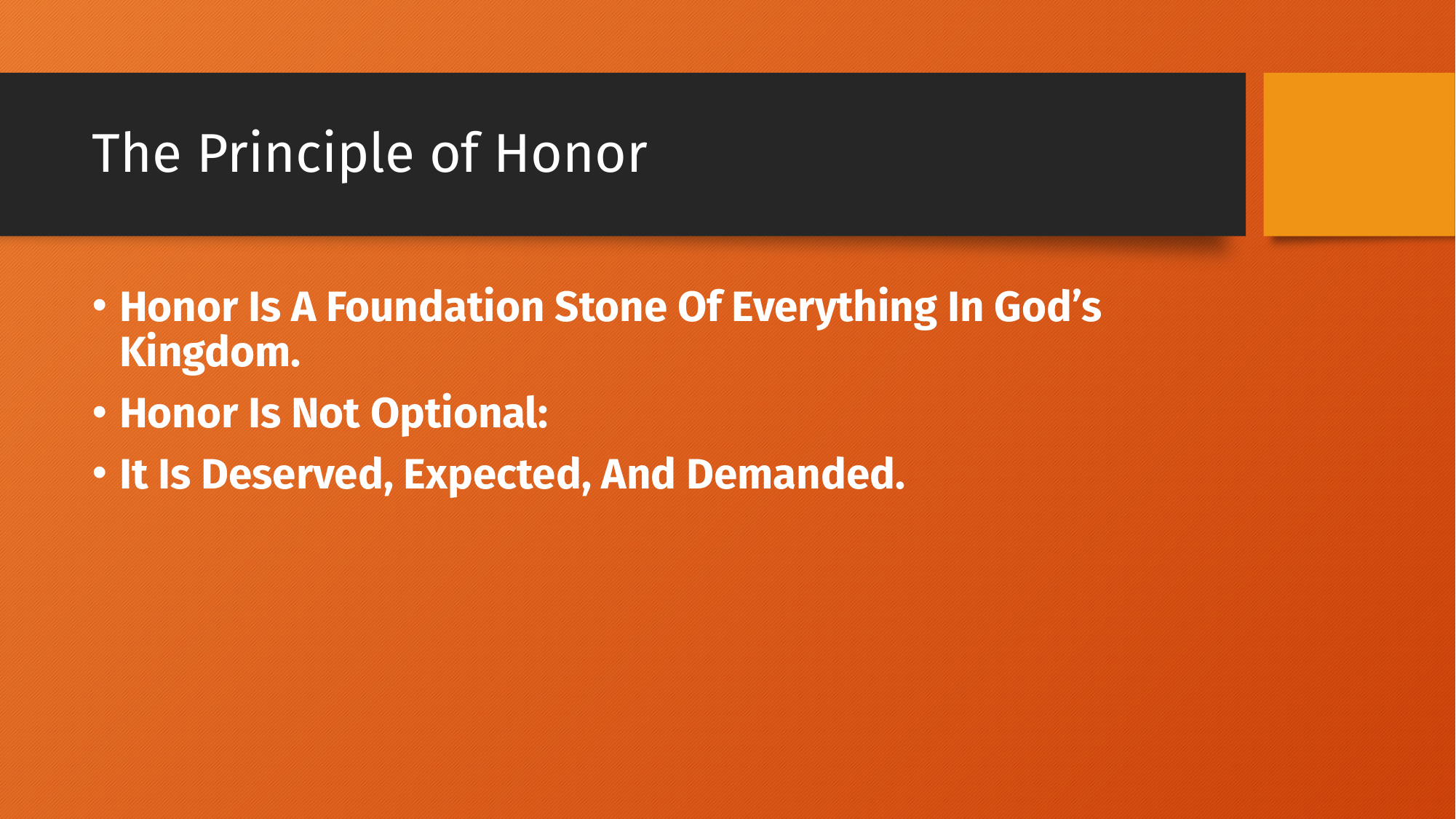

# The Principle of Honor
Honor Is A Foundation Stone Of Everything In God’s Kingdom.
Honor Is Not Optional:
It Is Deserved, Expected, And Demanded.